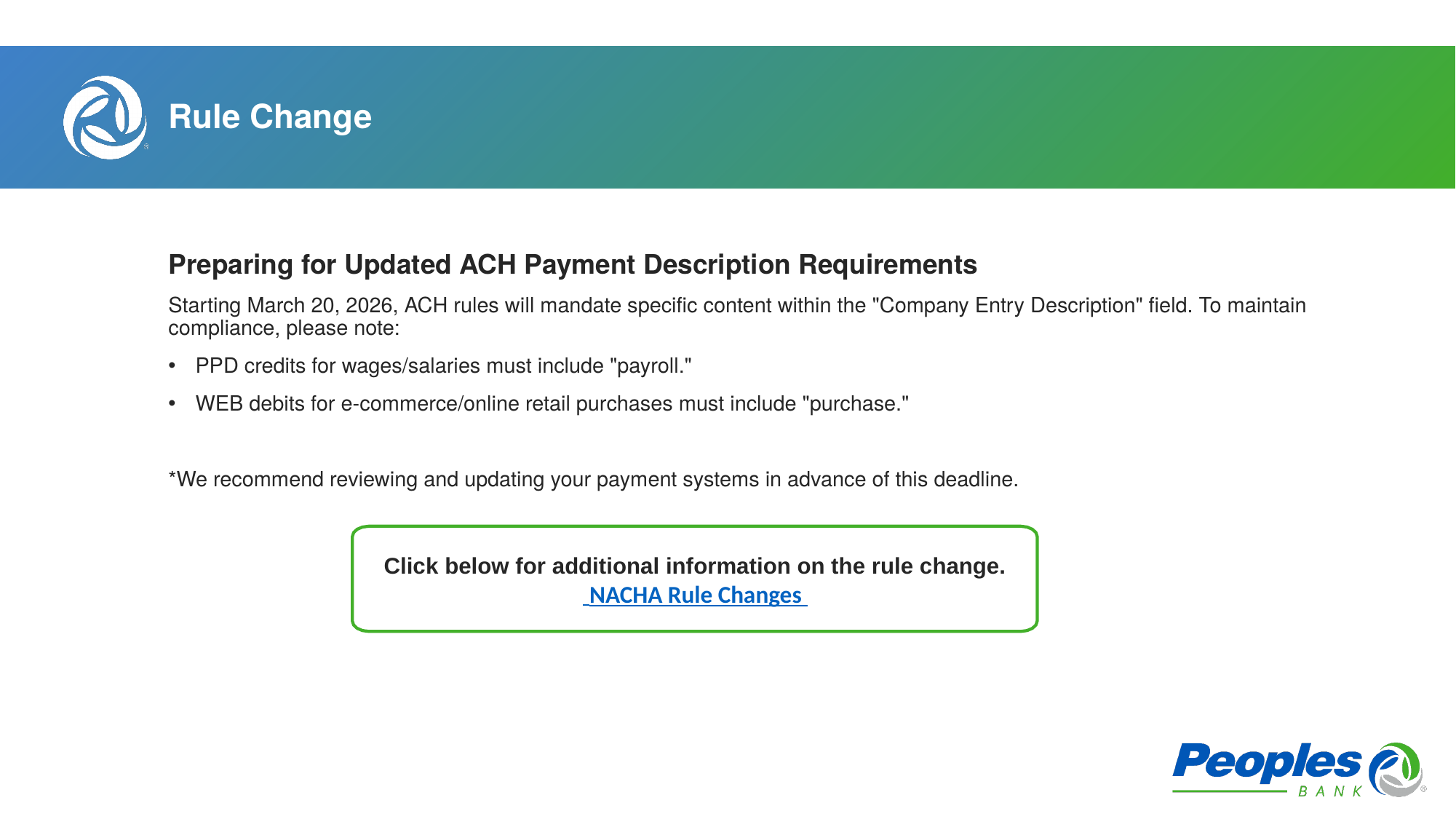

# Rule Change
Preparing for Updated ACH Payment Description Requirements
Starting March 20, 2026, ACH rules will mandate specific content within the "Company Entry Description" field. To maintain compliance, please note:
PPD credits for wages/salaries must include "payroll."
WEB debits for e-commerce/online retail purchases must include "purchase."

*We recommend reviewing and updating your payment systems in advance of this deadline.

Click below for additional information on the rule change.
 NACHA Rule Changes